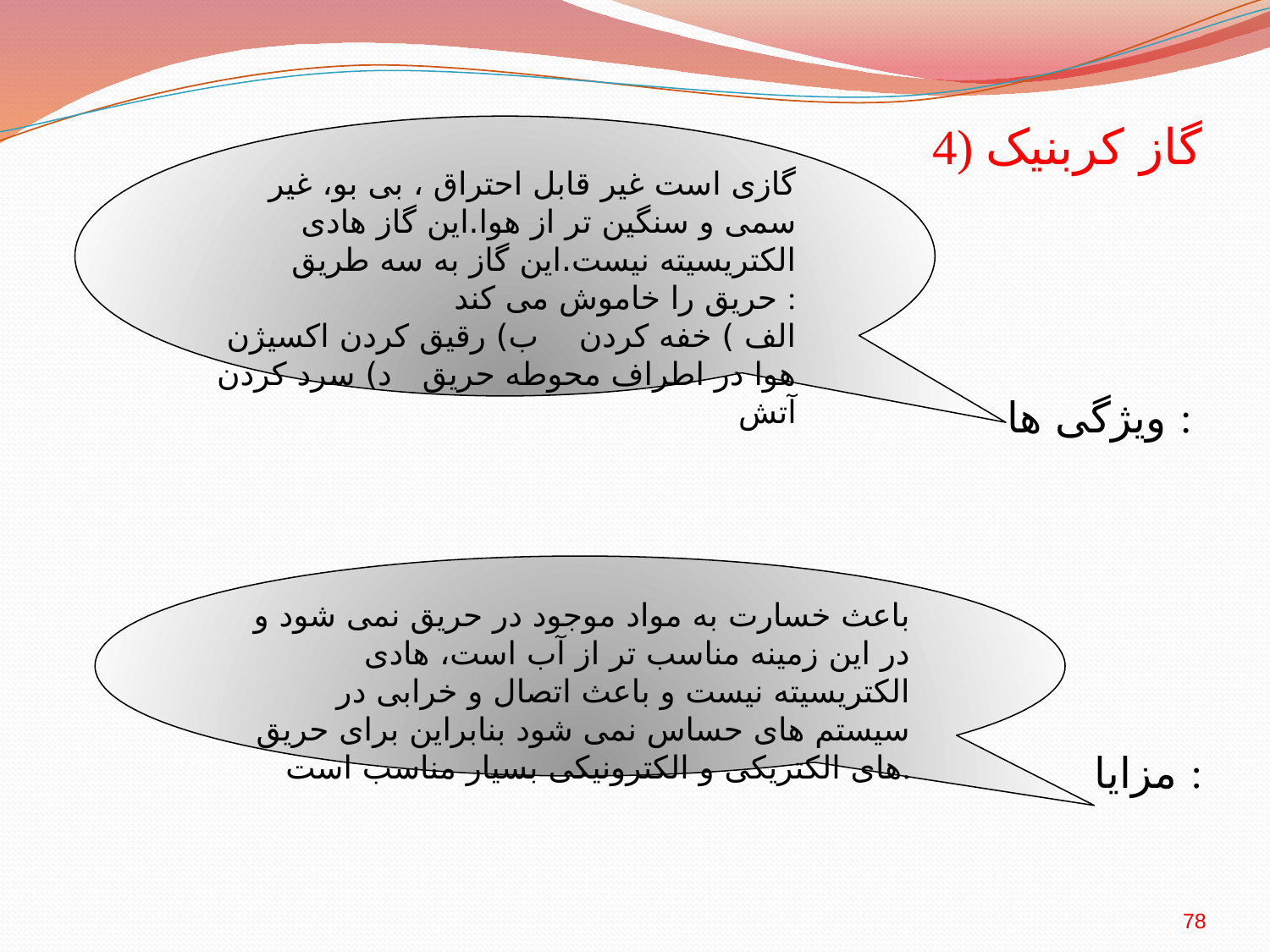

4) گاز کربنیک

ویژگی ها :

مزایا :
گازی است غیر قابل احتراق ، بی بو، غیر سمی و سنگین تر از هوا.این گاز هادی الکتریسیته نیست.این گاز به سه طریق حریق را خاموش می کند :
الف ) خفه کردن    ب) رقیق کردن اکسیژن هوا در اطراف محوطه حریق   د) سرد کردن آتش

باعث خسارت به مواد موجود در حریق نمی شود و در این زمینه مناسب تر از آب است، هادی الکتریسیته نیست و باعث اتصال و خرابی در سیستم های حساس نمی شود بنابراین برای حریق های الکتریکی و الکترونیکی بسیار مناسب است.
78